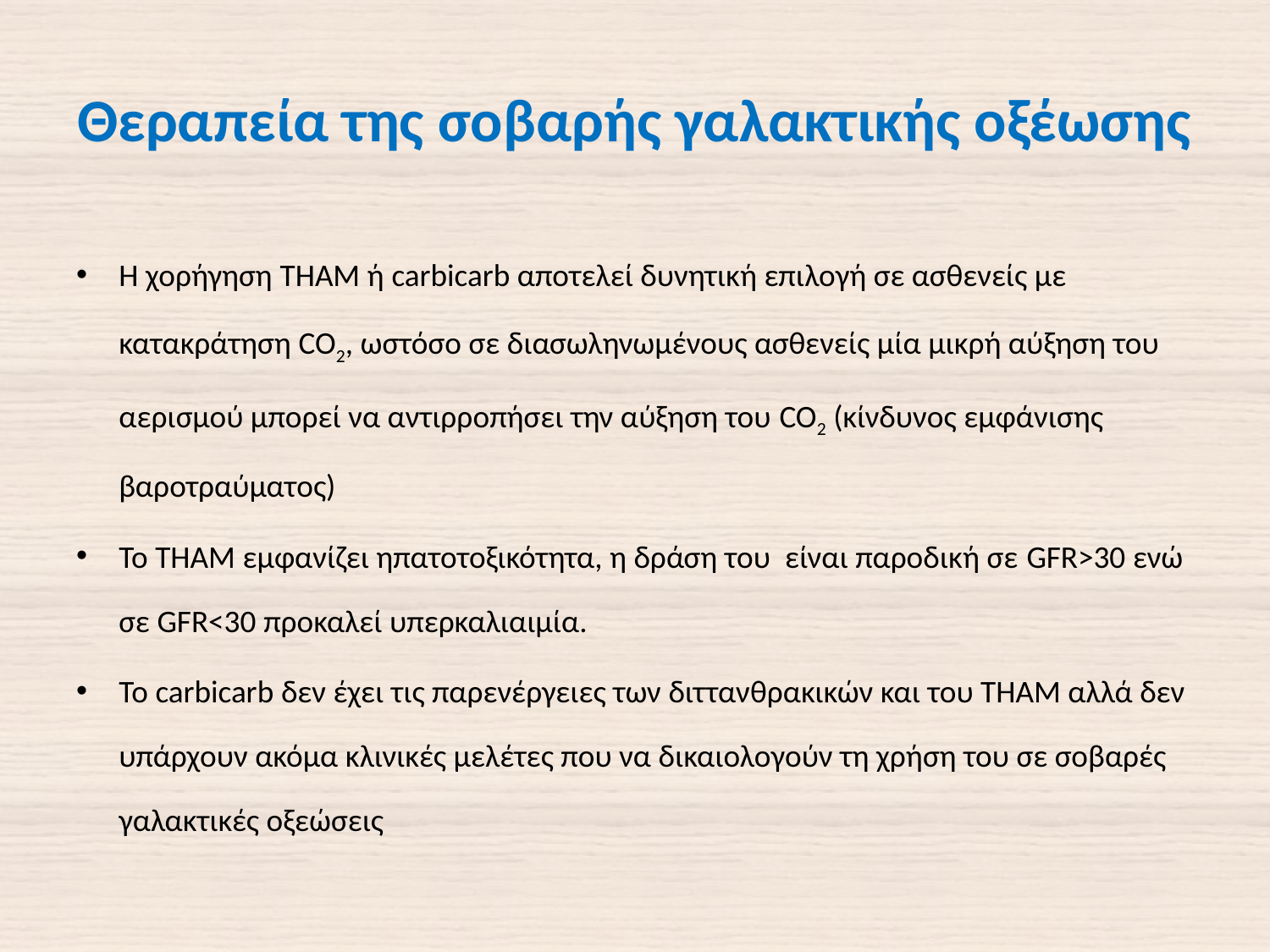

# Θεραπεία της σοβαρής γαλακτικής οξέωσης
H χορήγηση THAM ή carbicarb αποτελεί δυνητική επιλογή σε ασθενείς με κατακράτηση CO2, ωστόσο σε διασωληνωμένους ασθενείς μία μικρή αύξηση του αερισμού μπορεί να αντιρροπήσει την αύξηση του CO2 (κίνδυνος εμφάνισης βαροτραύματος)
To THAM εμφανίζει ηπατοτοξικότητα, η δράση του  είναι παροδική σε GFR>30 ενώ σε GFR<30 προκαλεί υπερκαλιαιμία.
Το carbicarb δεν έχει τις παρενέργειες των διττανθρακικών και του ΤΗΑΜ αλλά δεν υπάρχουν ακόμα κλινικές μελέτες που να δικαιολογούν τη χρήση του σε σοβαρές γαλακτικές οξεώσεις